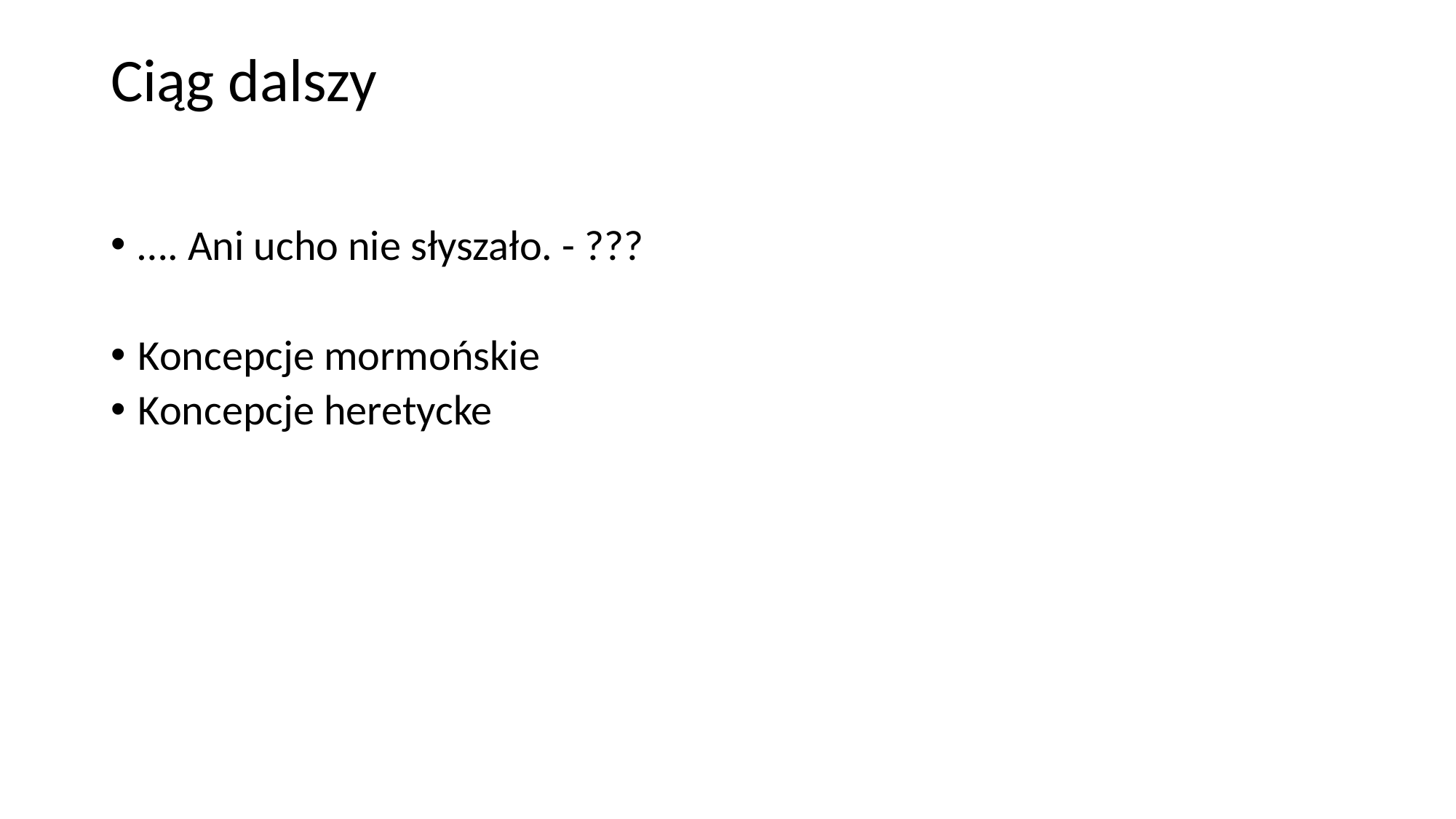

# Ciąg dalszy
…. Ani ucho nie słyszało. - ???

Koncepcje mormońskie
Koncepcje heretycke